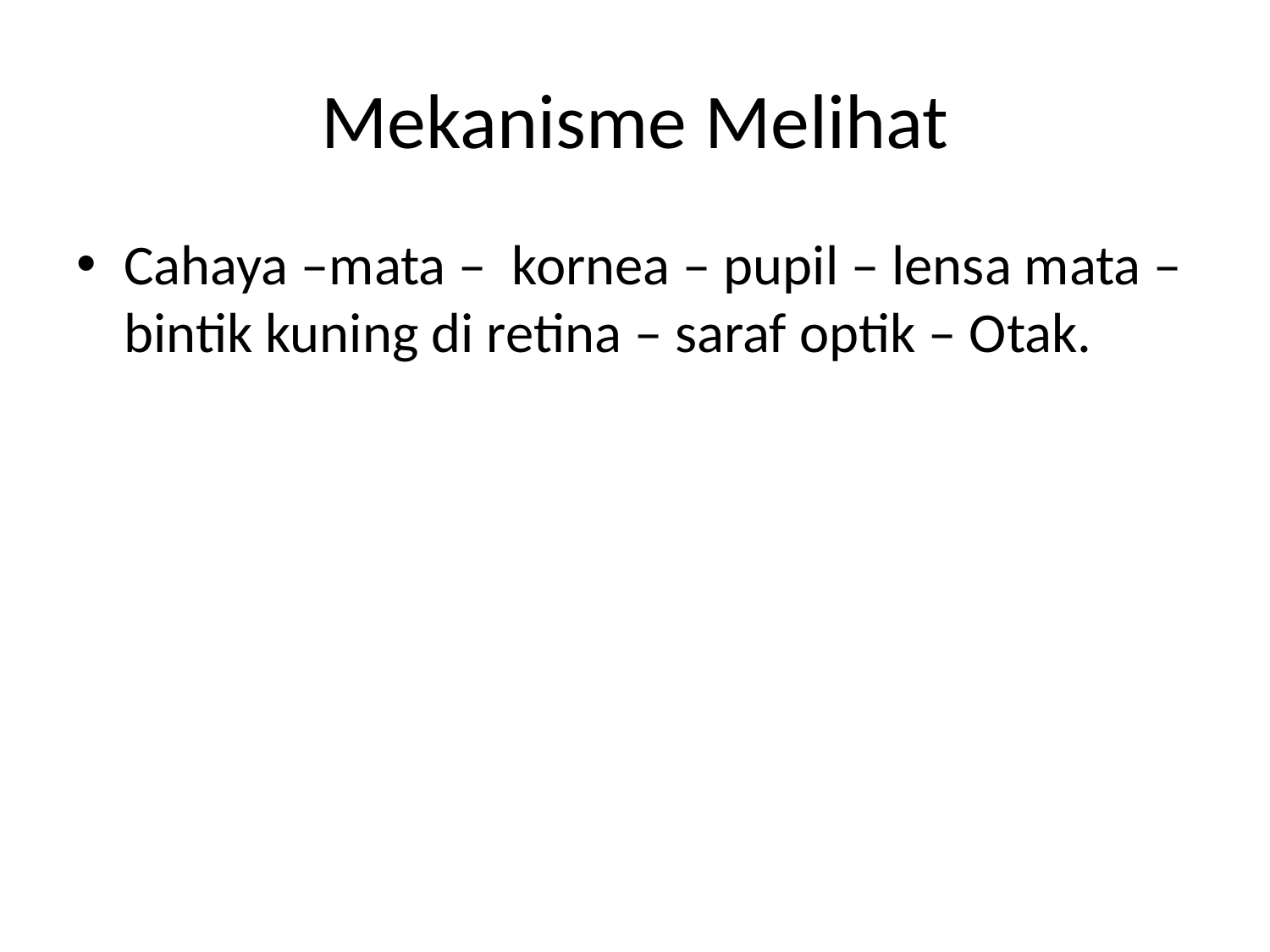

# Mekanisme Melihat
Cahaya –mata –  kornea – pupil – lensa mata – bintik kuning di retina – saraf optik – Otak.